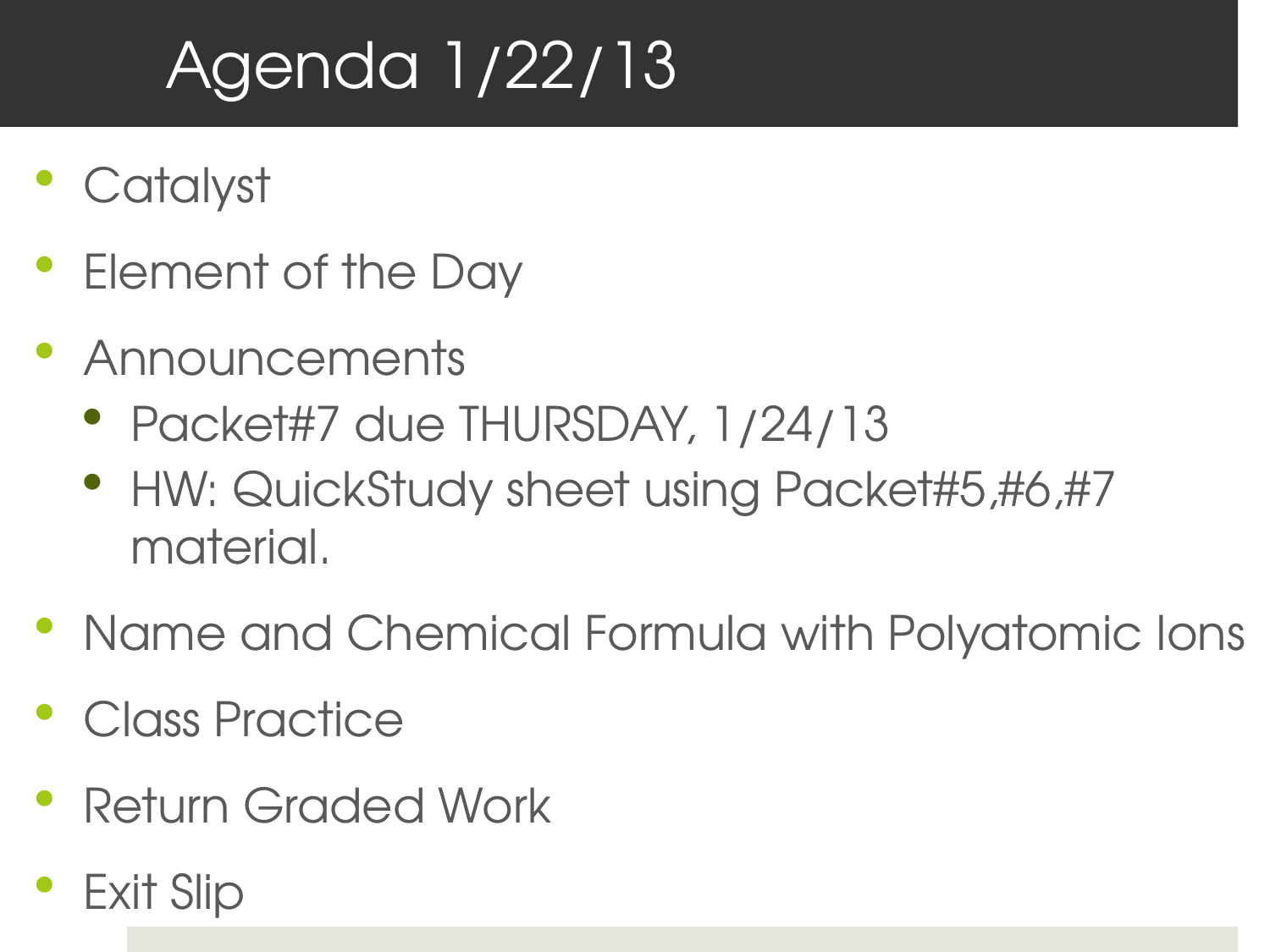

# Agenda 1/22/13
Catalyst
Element of the Day
Announcements
Packet#7 due THURSDAY, 1/24/13
HW: QuickStudy sheet using Packet#5,#6,#7 material.
Name and Chemical Formula with Polyatomic Ions
Class Practice
Return Graded Work
Exit Slip